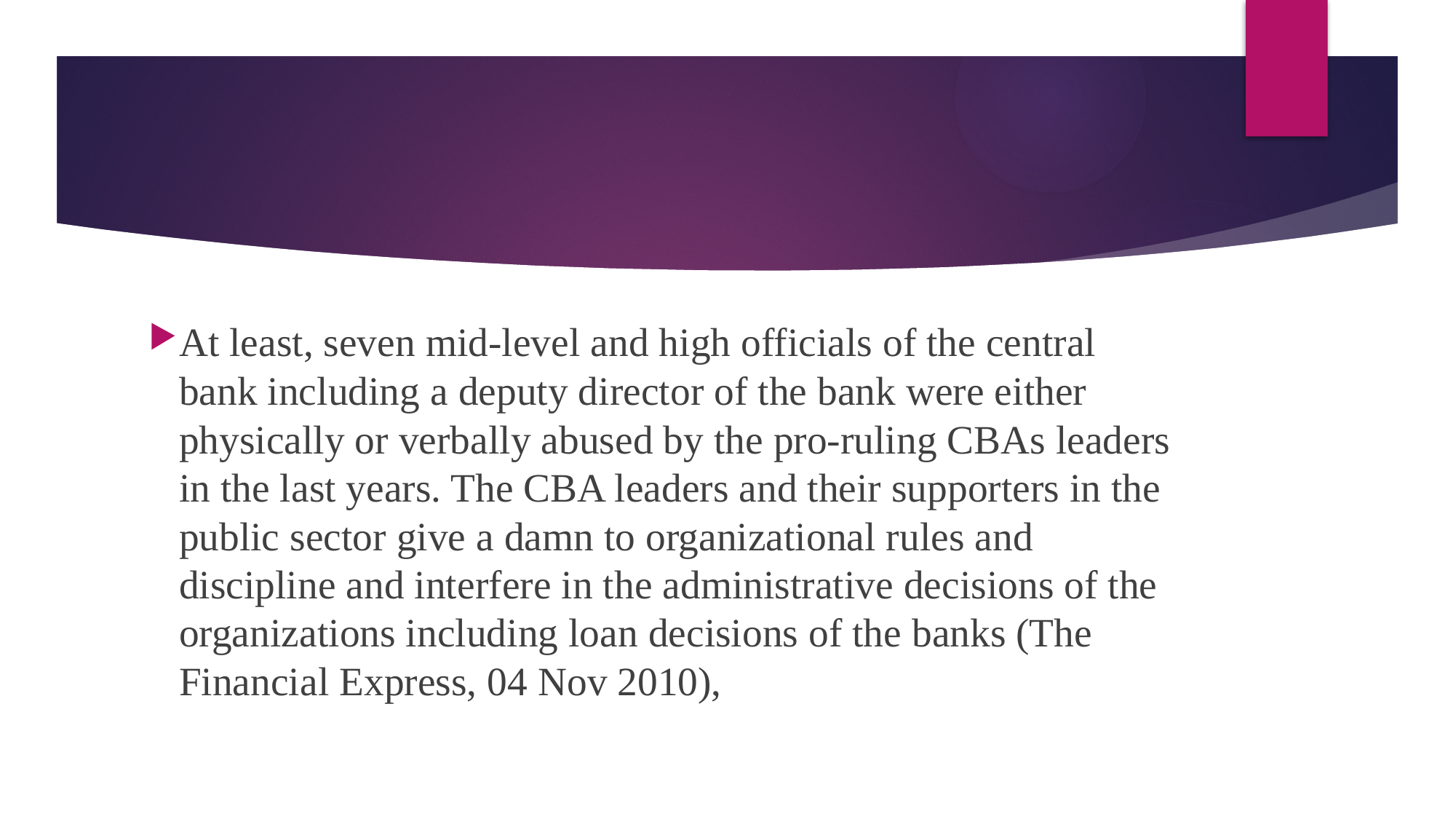

#
At least, seven mid-level and high officials of the central bank including a deputy director of the bank were either physically or verbally abused by the pro-ruling CBAs leaders in the last years. The CBA leaders and their supporters in the public sector give a damn to organizational rules and discipline and interfere in the administrative decisions of the organizations including loan decisions of the banks (The Financial Express, 04 Nov 2010),